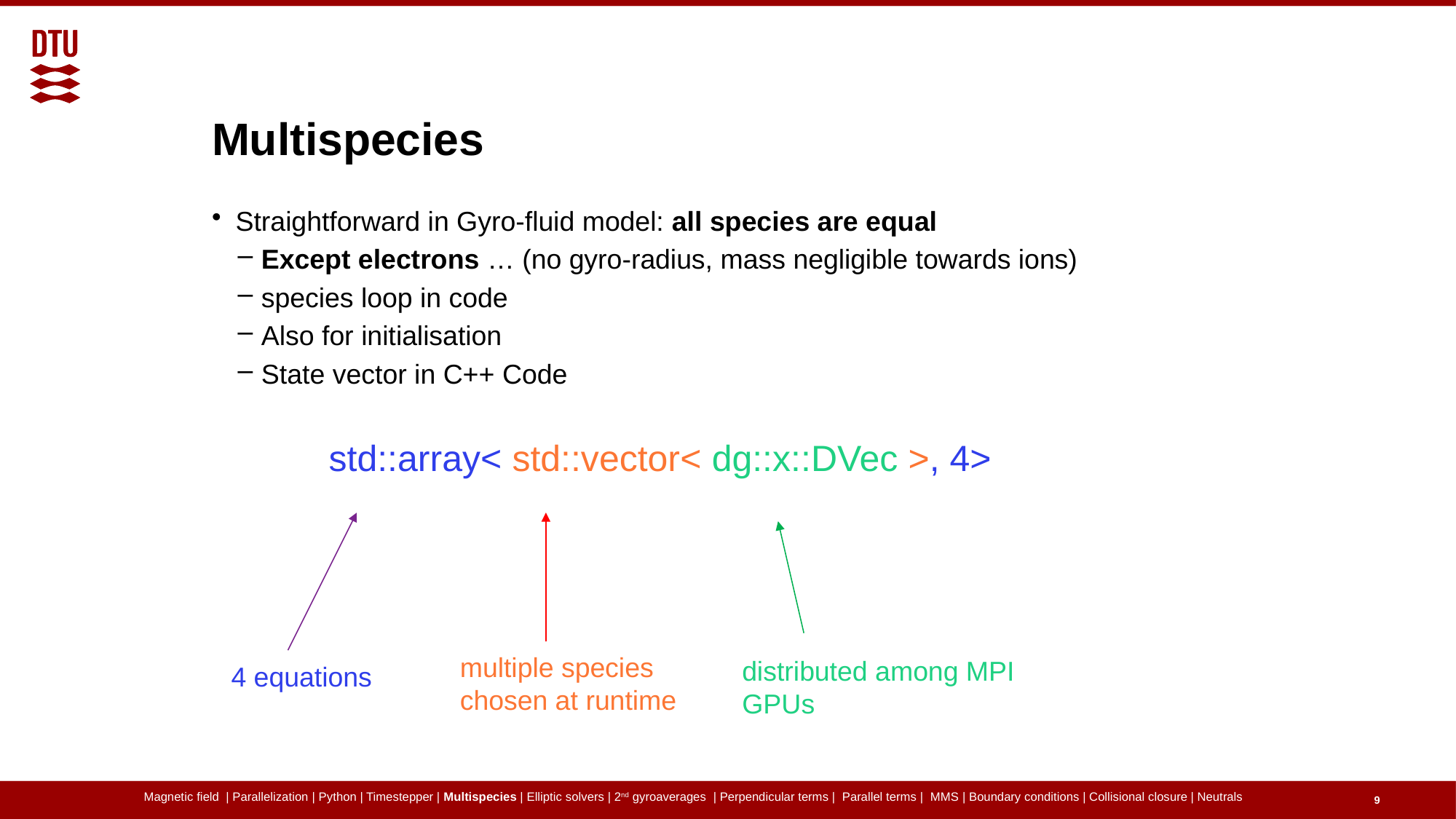

# Multispecies
Straightforward in Gyro-fluid model: all species are equal
Except electrons … (no gyro-radius, mass negligible towards ions)
species loop in code
Also for initialisation
State vector in C++ Code

	 std::array< std::vector< dg::x::DVec >, 4>

multiple species chosen at runtime
distributed among MPI GPUs
4 equations
9
Magnetic field  | Parallelization | Python | Timestepper | Multispecies | Elliptic solvers | 2nd gyroaverages  | Perpendicular terms |  Parallel terms |  MMS | Boundary conditions | Collisional closure | Neutrals